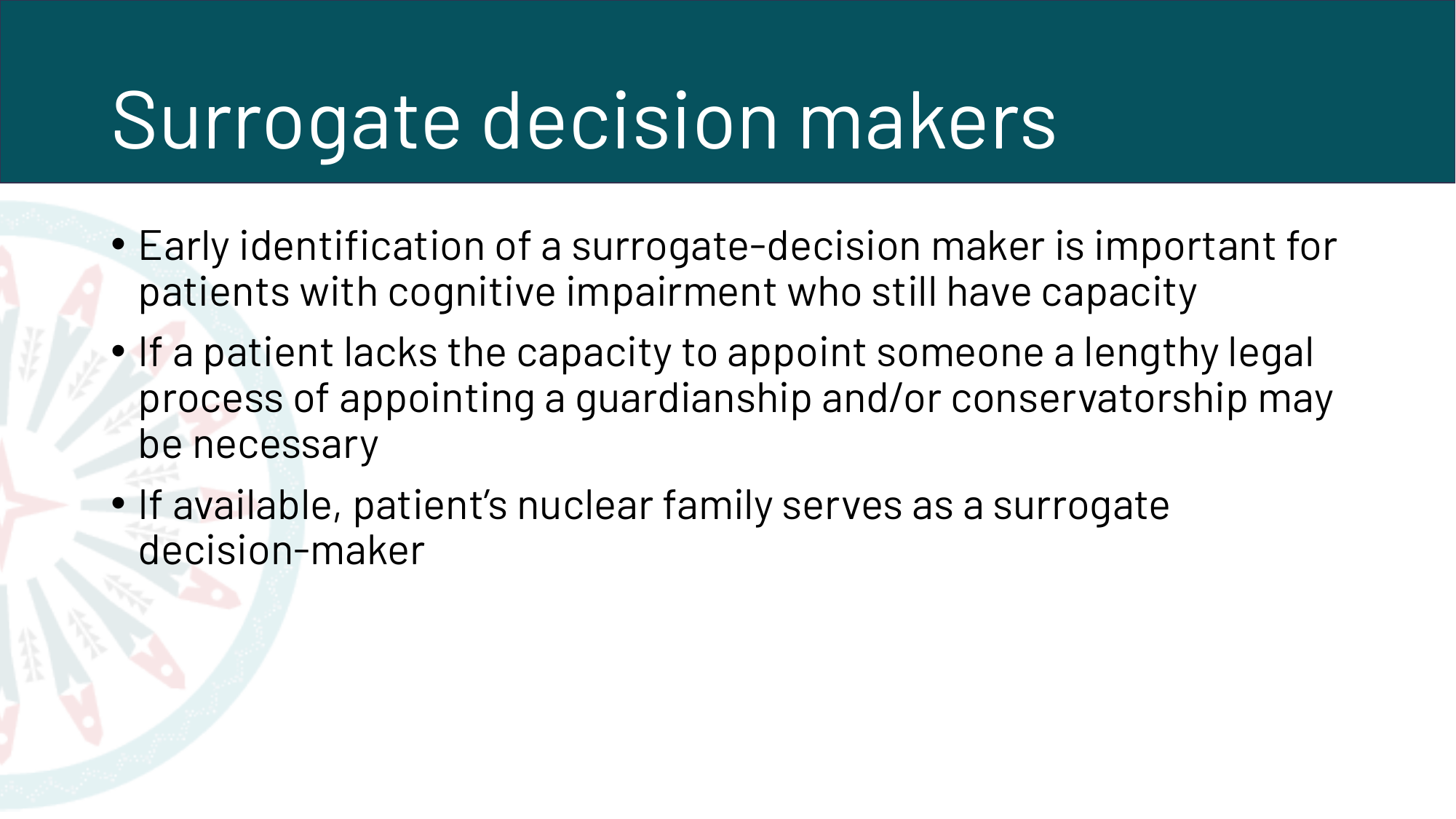

# Surrogate decision makers
Early identification of a surrogate-decision maker is important for patients with cognitive impairment who still have capacity
If a patient lacks the capacity to appoint someone a lengthy legal process of appointing a guardianship and/or conservatorship may be necessary
If available, patient’s nuclear family serves as a surrogate decision-maker